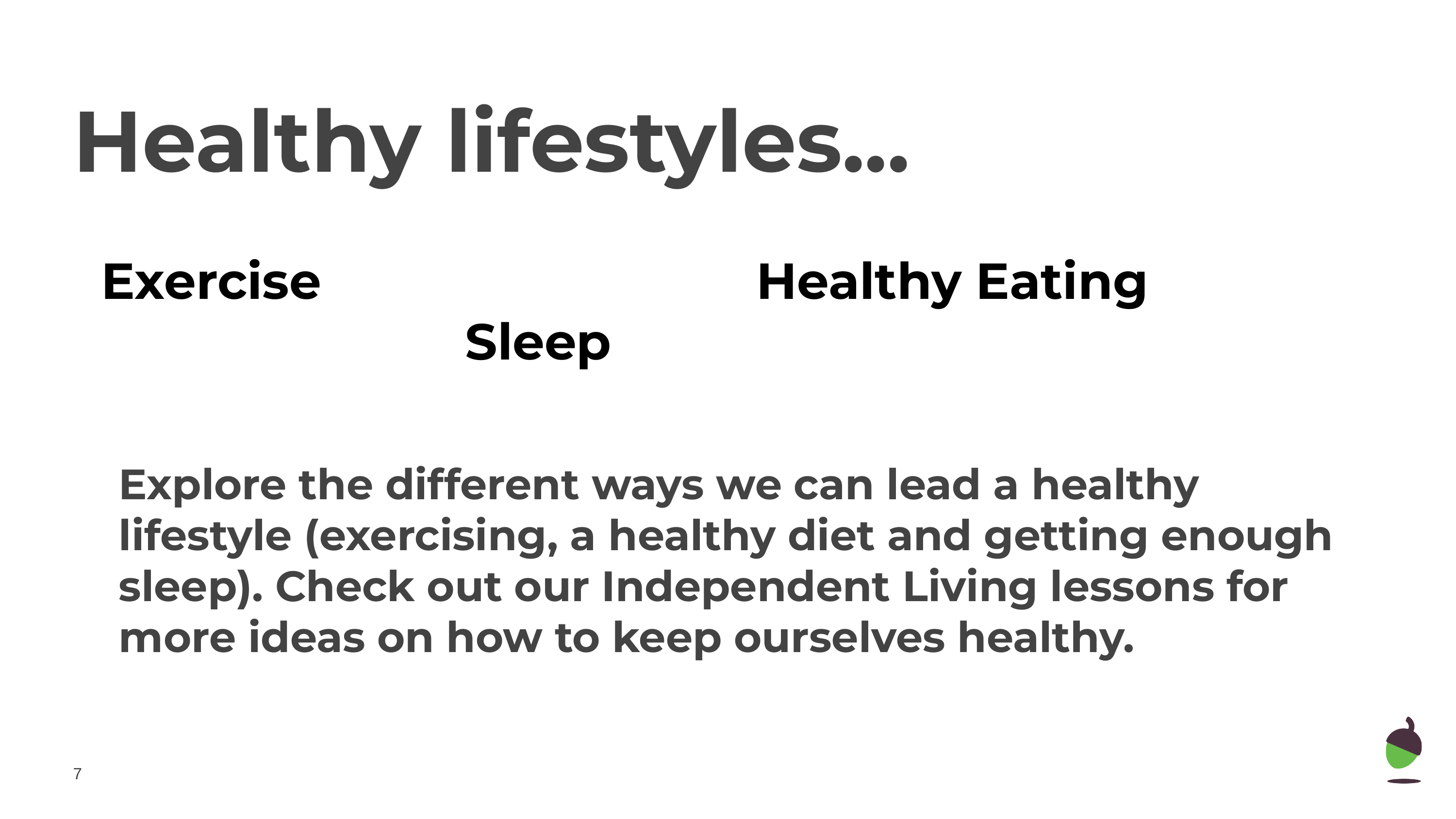

# Healthy lifestyles...
Exercise						Healthy Eating							Sleep
Explore the different ways we can lead a healthy lifestyle (exercising, a healthy diet and getting enough sleep). Check out our Independent Living lessons for more ideas on how to keep ourselves healthy.
7